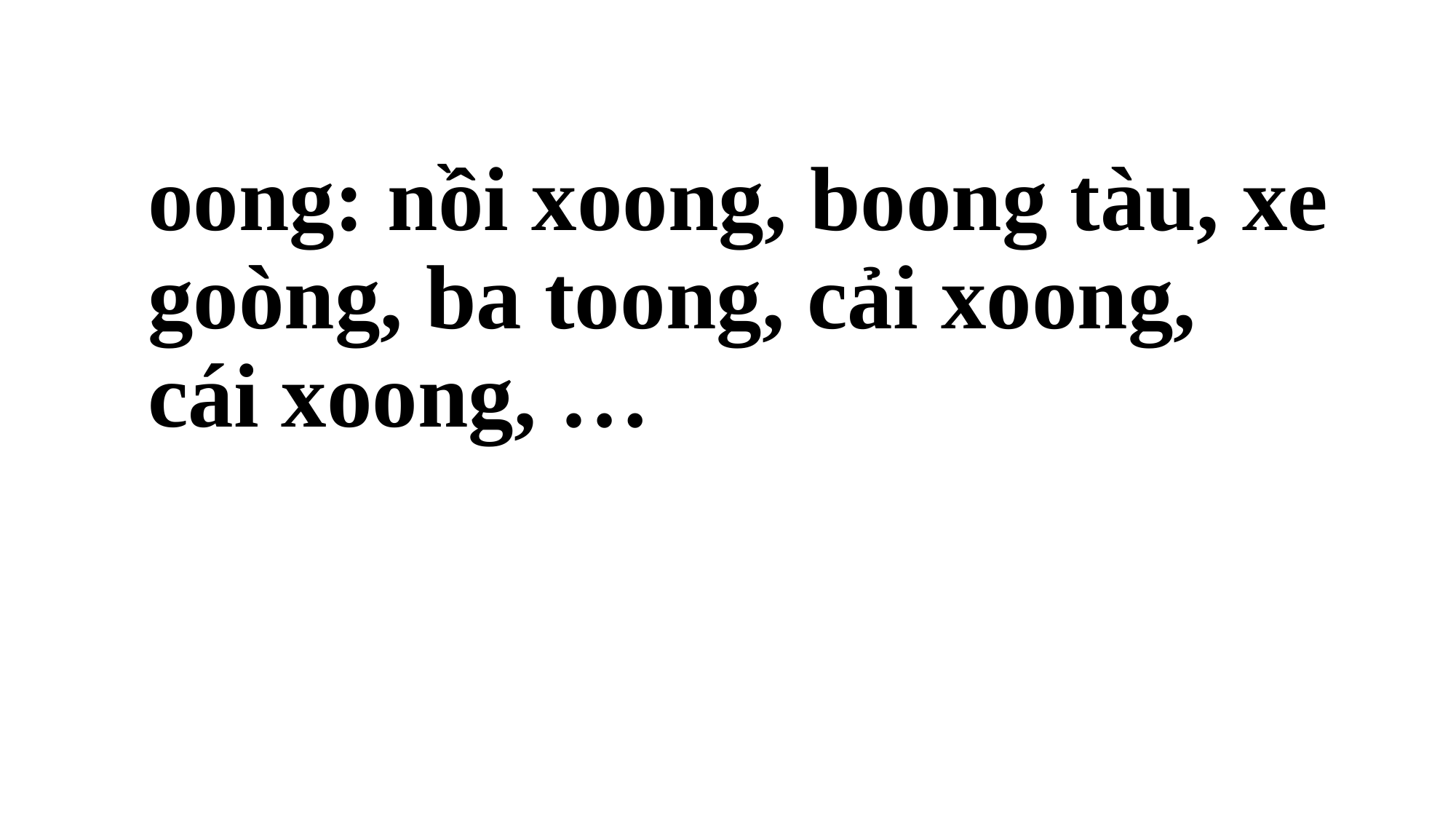

# oong: nồi xoong, boong tàu, xe goòng, ba toong, cải xoong, cái xoong, …